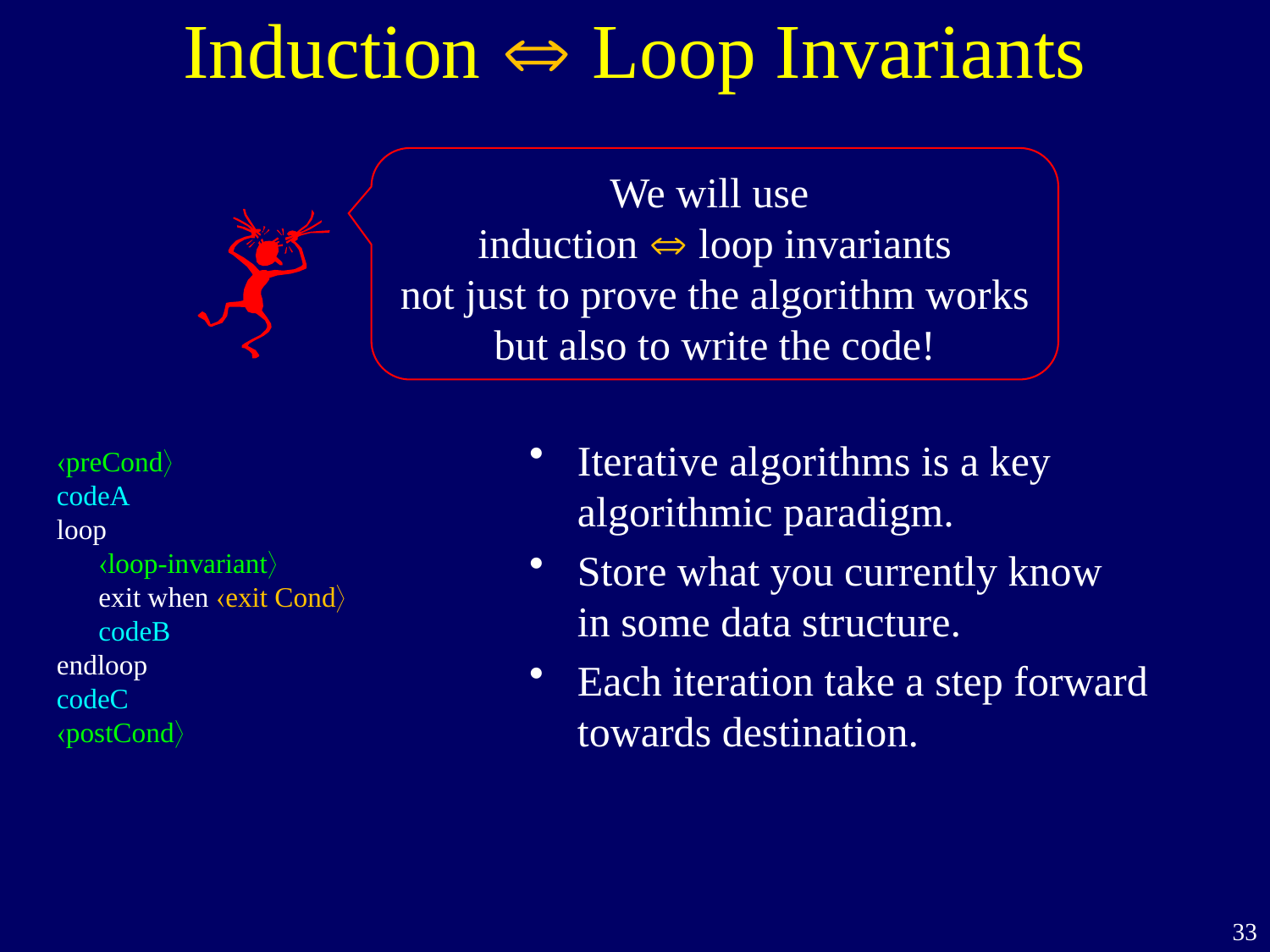

Induction ⇔ Loop Invariants
We will use
induction ⇔ loop invariants
not just to prove the algorithm works but also to write the code!

Iterative algorithms is a key algorithmic paradigm.
Store what you currently know
in some data structure.
Each iteration take a step forward towards destination.

〈preCond〉
codeA
loop
      〈loop-invariant〉
      exit when 〈exit Cond〉
      codeB
endloop
codeC
〈postCond〉